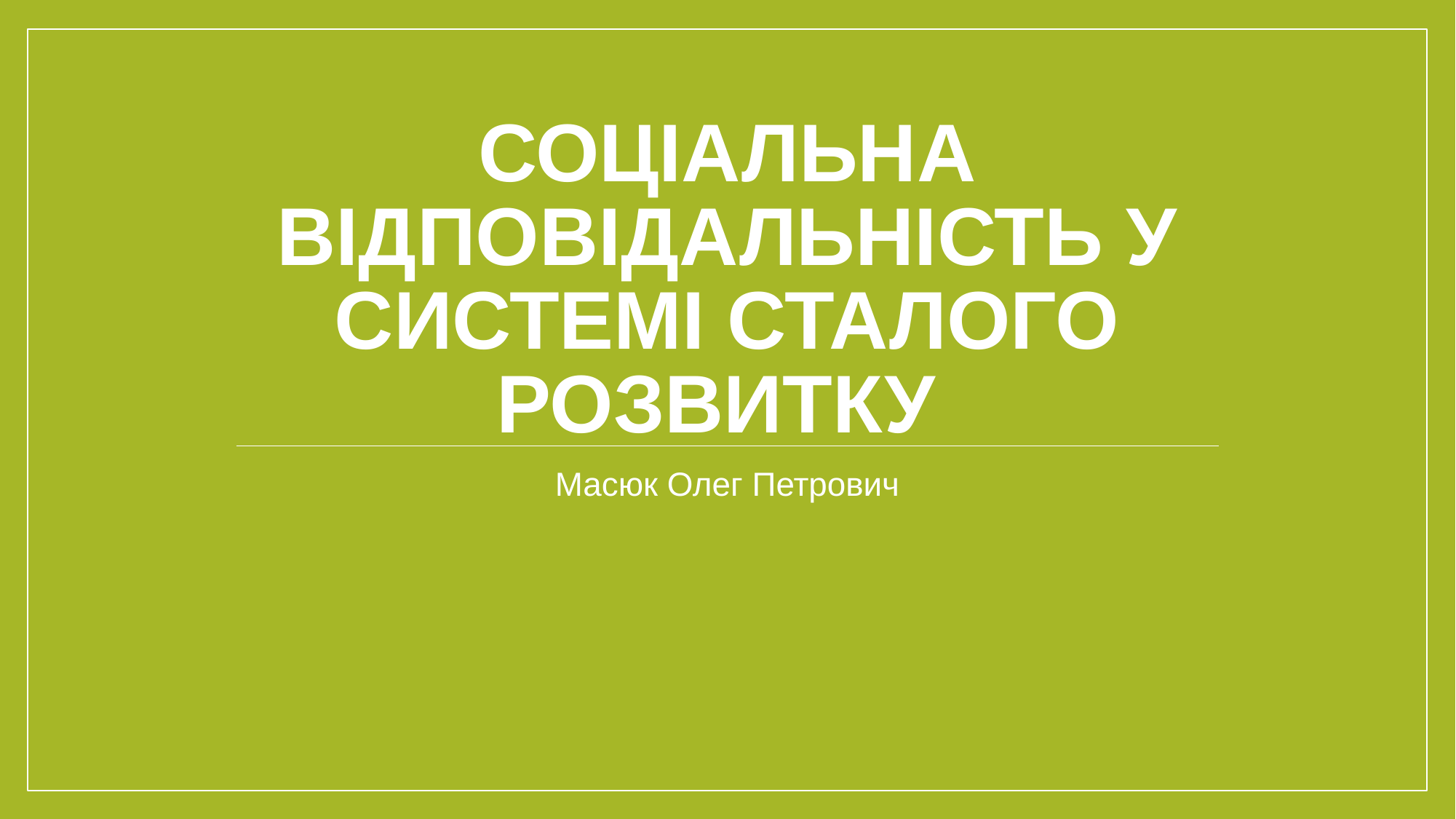

# Соціальна відповідальність у системі сталого розвитку
Масюк Олег Петрович